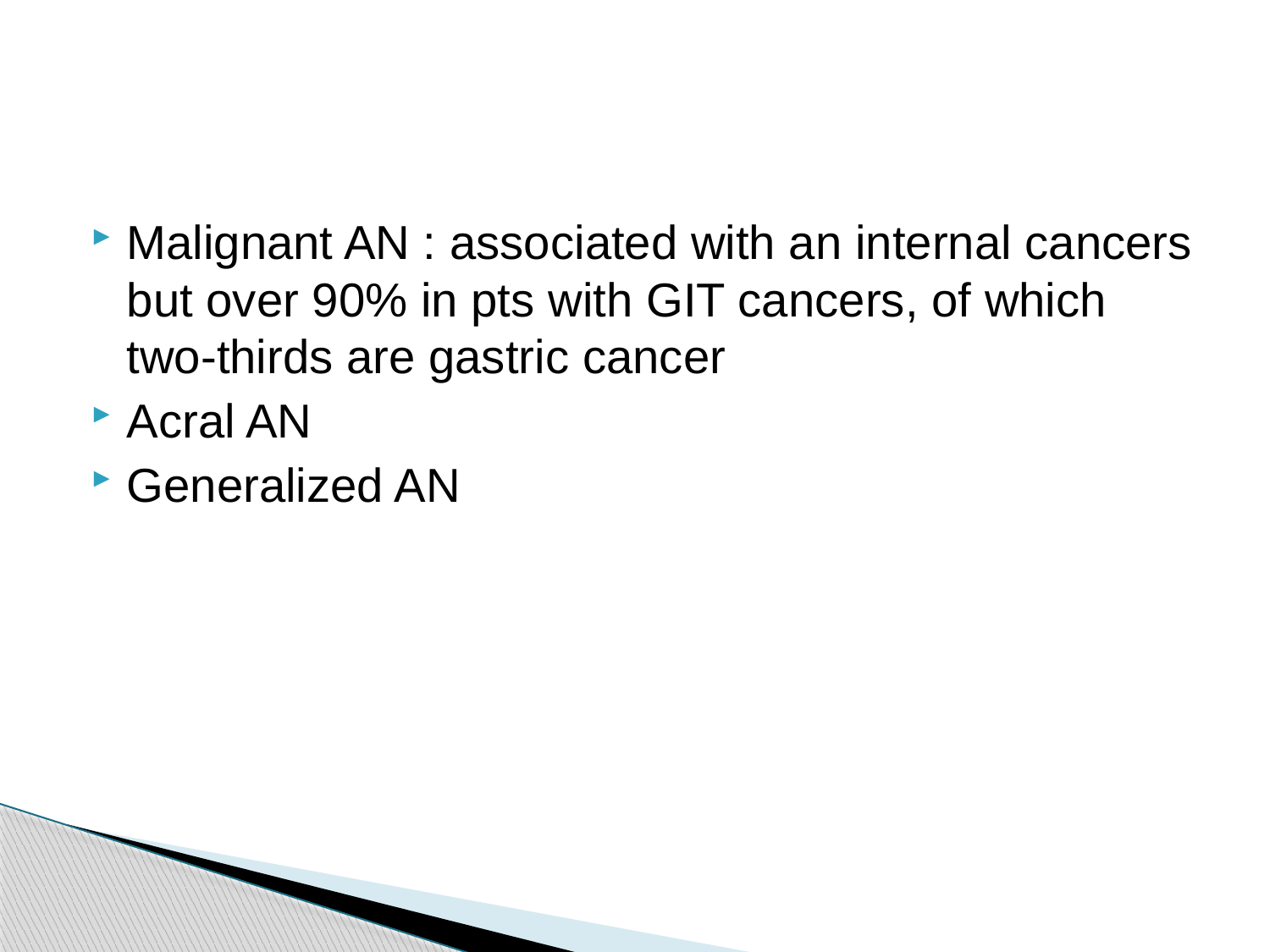

#
Malignant AN : associated with an internal cancers but over 90% in pts with GIT cancers, of which two-thirds are gastric cancer
Acral AN
Generalized AN